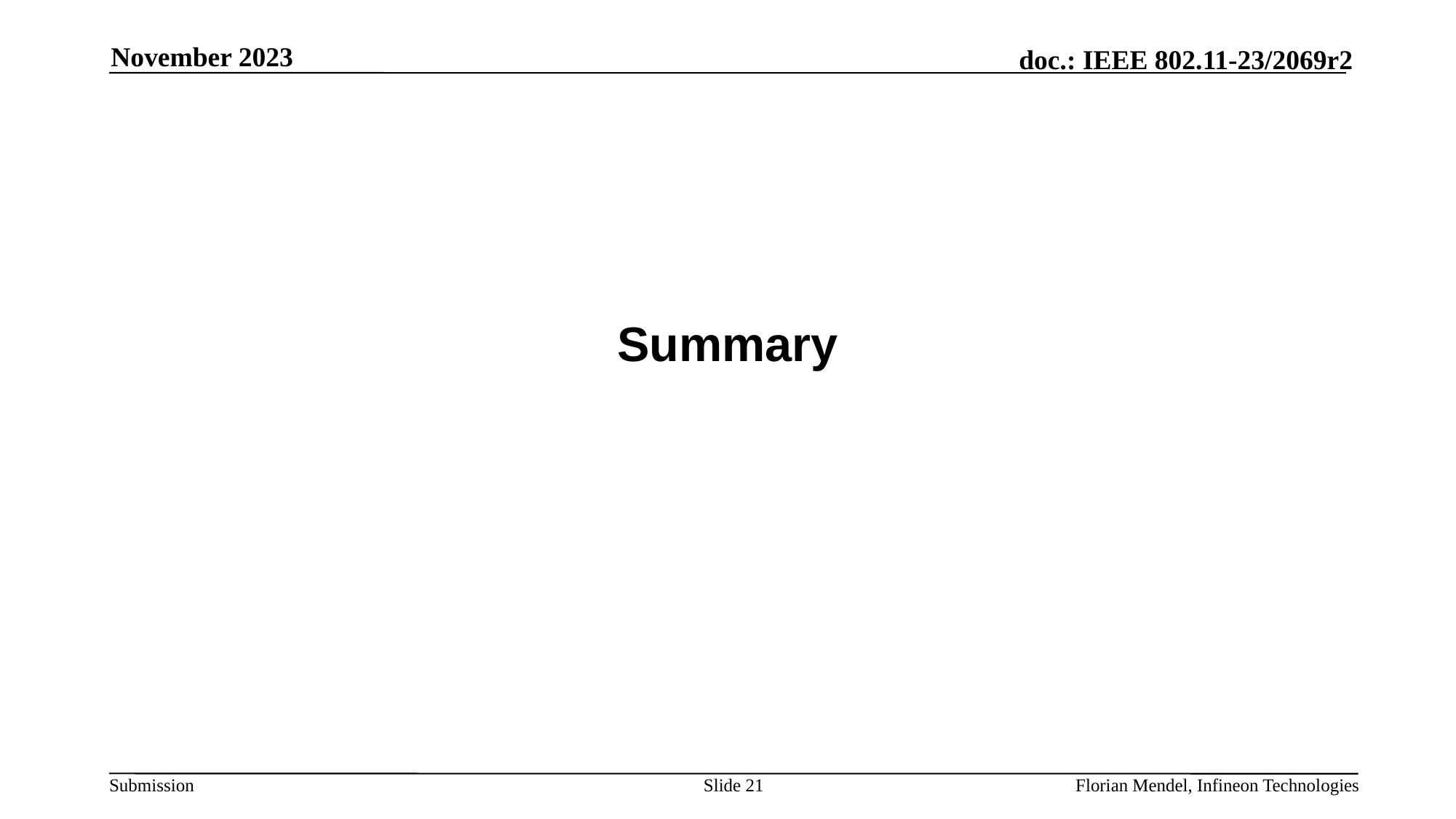

November 2023
# Summary
Slide 21
Florian Mendel, Infineon Technologies